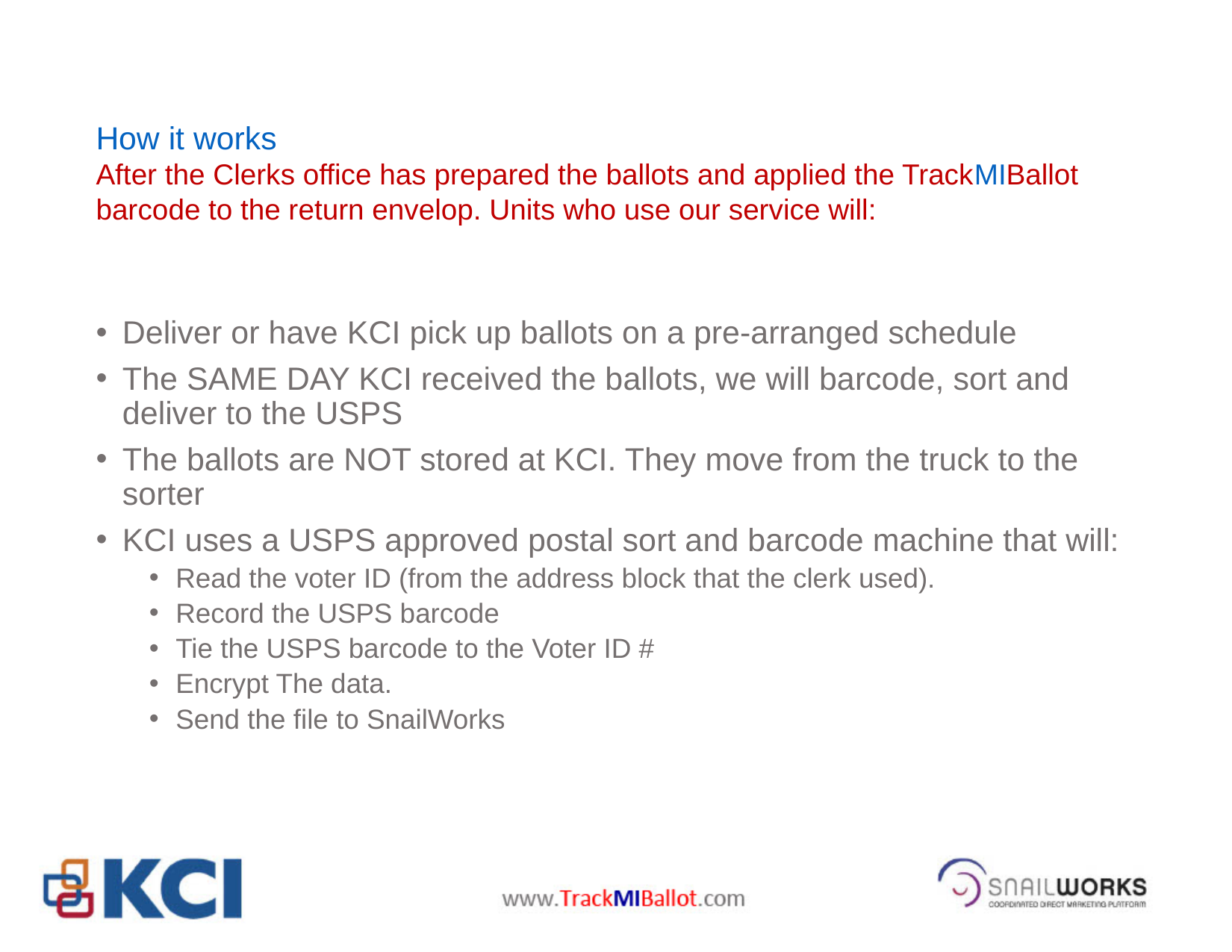

# How it works After the Clerks office has prepared the ballots and applied the TrackMIBallot barcode to the return envelop. Units who use our service will:
Deliver or have KCI pick up ballots on a pre-arranged schedule
The SAME DAY KCI received the ballots, we will barcode, sort and deliver to the USPS
The ballots are NOT stored at KCI. They move from the truck to the sorter
KCI uses a USPS approved postal sort and barcode machine that will:
Read the voter ID (from the address block that the clerk used).
Record the USPS barcode
Tie the USPS barcode to the Voter ID #
Encrypt The data.
Send the file to SnailWorks